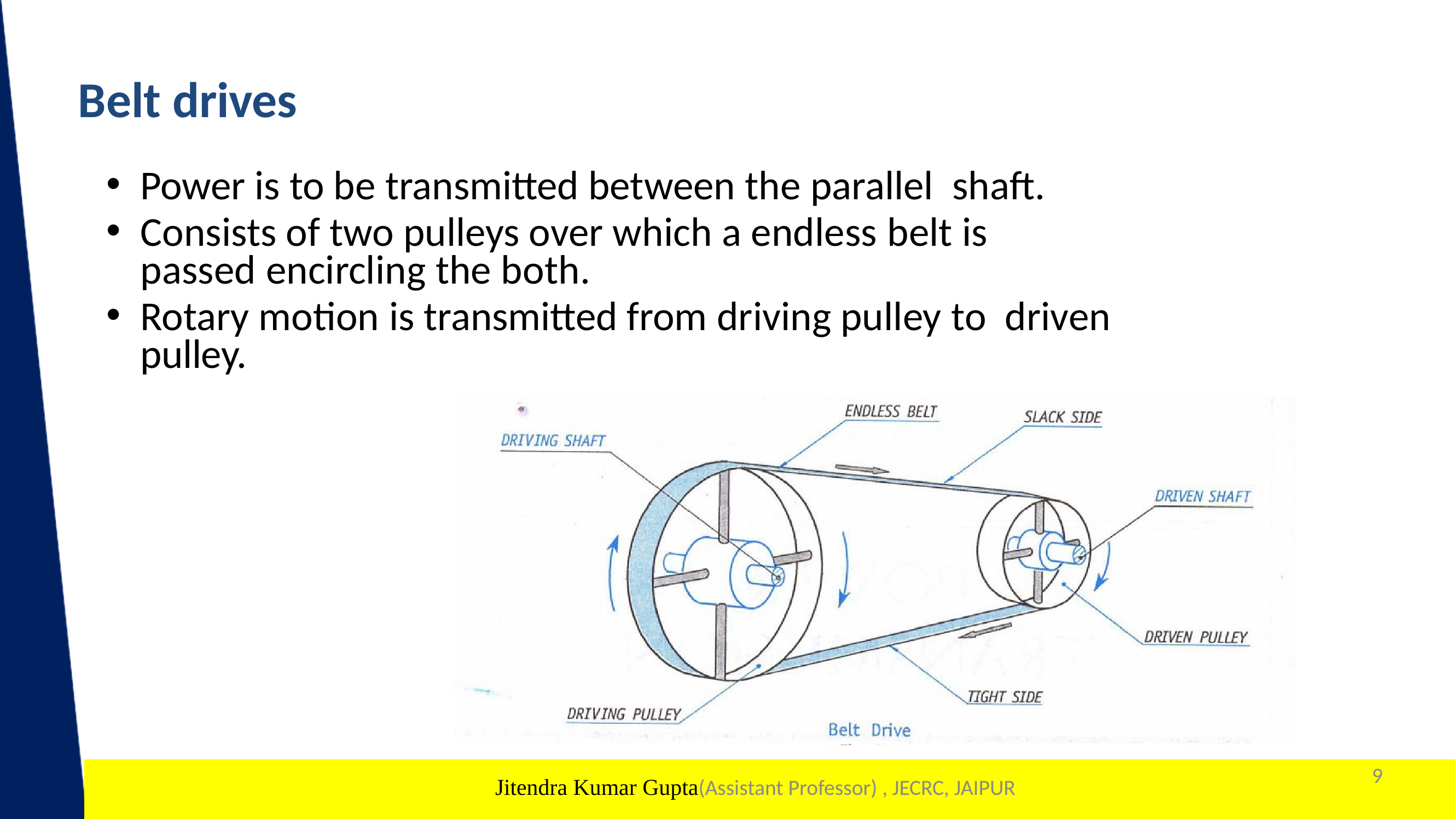

# Belt drives
Power is to be transmitted between the parallel  shaft.
Consists of two pulleys over which a endless belt is  passed encircling the both.
Rotary motion is transmitted from driving pulley to  driven pulley.

9
1
Jitendra Kumar Gupta(Assistant Professor) , JECRC, JAIPUR